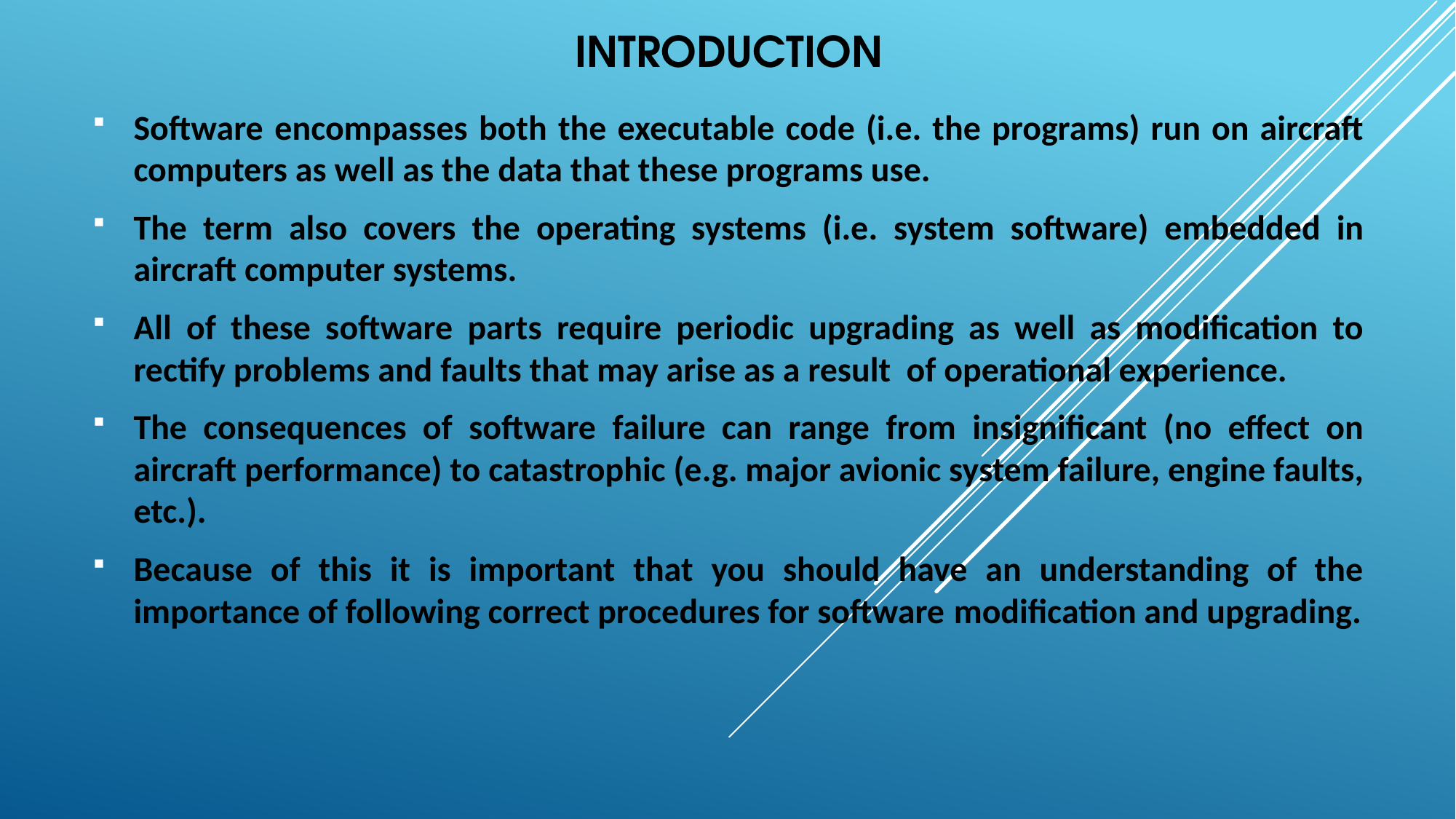

# INTRODUCTION
Software encompasses both the executable code (i.e. the programs) run on aircraft computers as well as the data that these programs use.
The term also covers the operating systems (i.e. system software) embedded in aircraft computer systems.
All of these software parts require periodic upgrading as well as modification to rectify problems and faults that may arise as a result  of operational experience.
The consequences of software failure can range from insignificant (no effect on aircraft performance) to catastrophic (e.g. major avionic system failure, engine faults, etc.).
Because of this it is important that you should have an understanding of the importance of following correct procedures for software modification and upgrading.